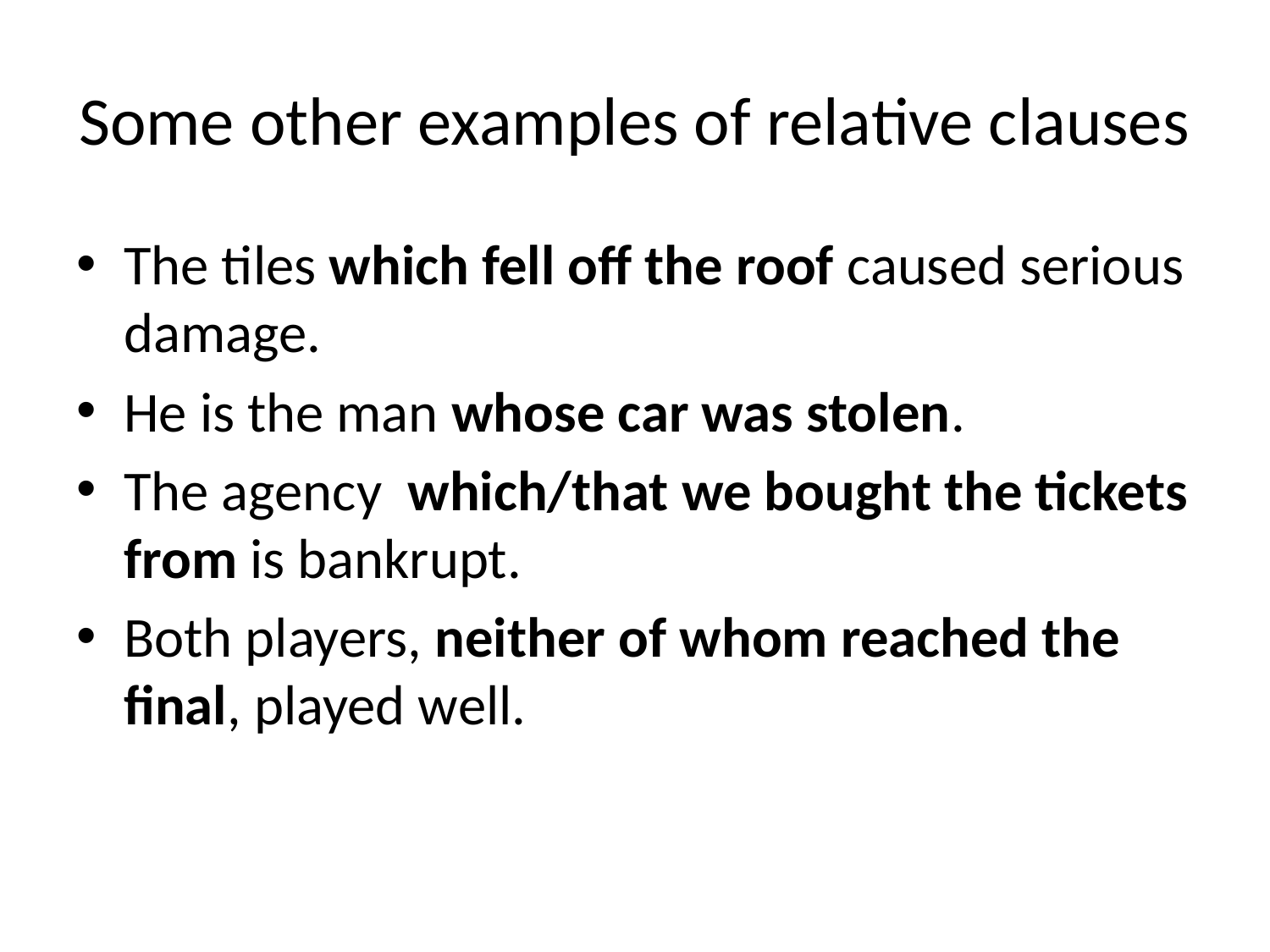

# Some other examples of relative clauses
The tiles which fell off the roof caused serious damage.
He is the man whose car was stolen.
The agency  which/that we bought the tickets from is bankrupt.
Both players, neither of whom reached the final, played well.